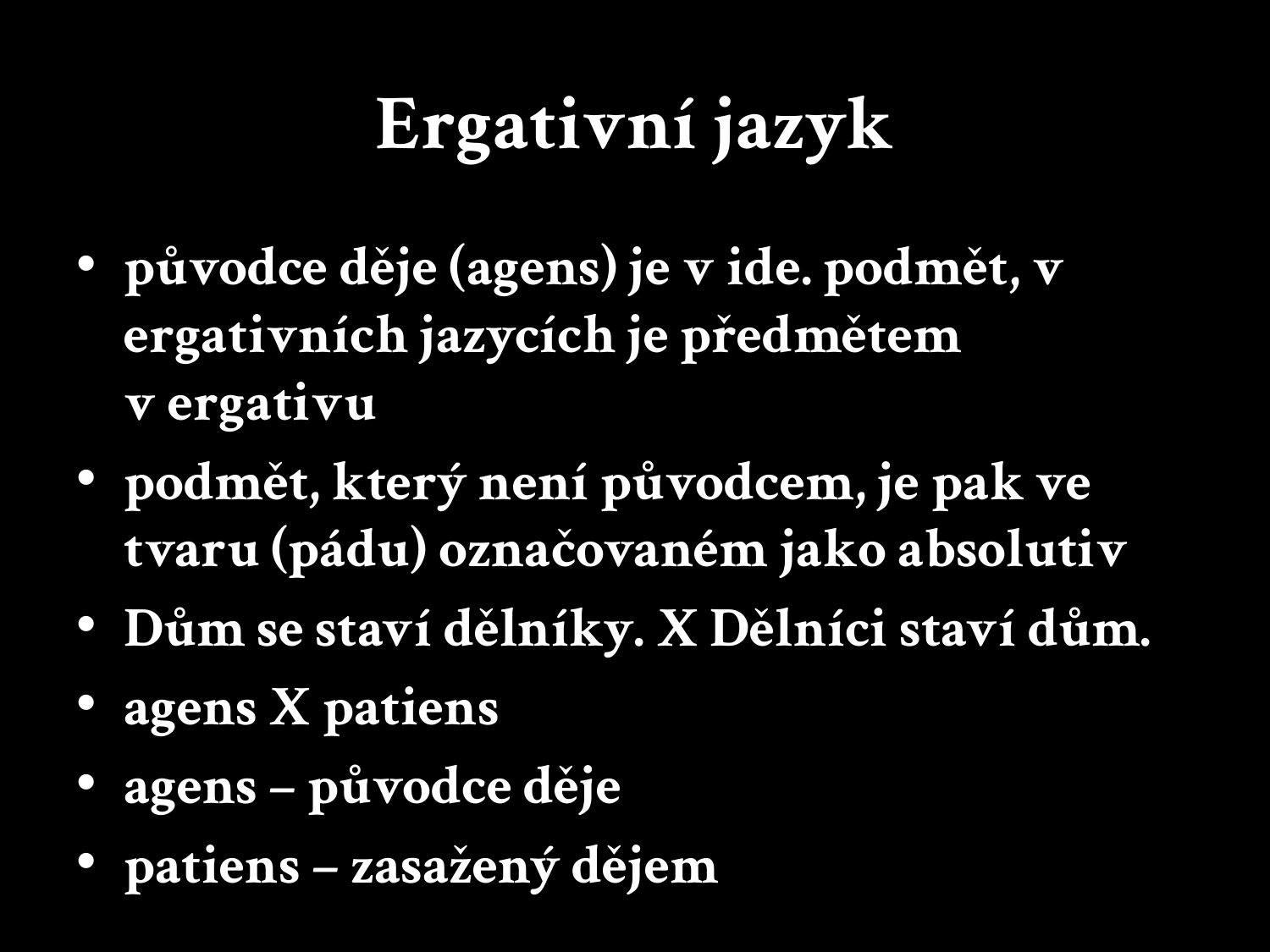

# Ergativní jazyk
původce děje (agens) je v ide. podmět, v ergativních jazycích je předmětem v ergativu
podmět, který není původcem, je pak ve tvaru (pádu) označovaném jako absolutiv
Dům se staví dělníky. X Dělníci staví dům.
agens X patiens
agens – původce děje
patiens – zasažený dějem